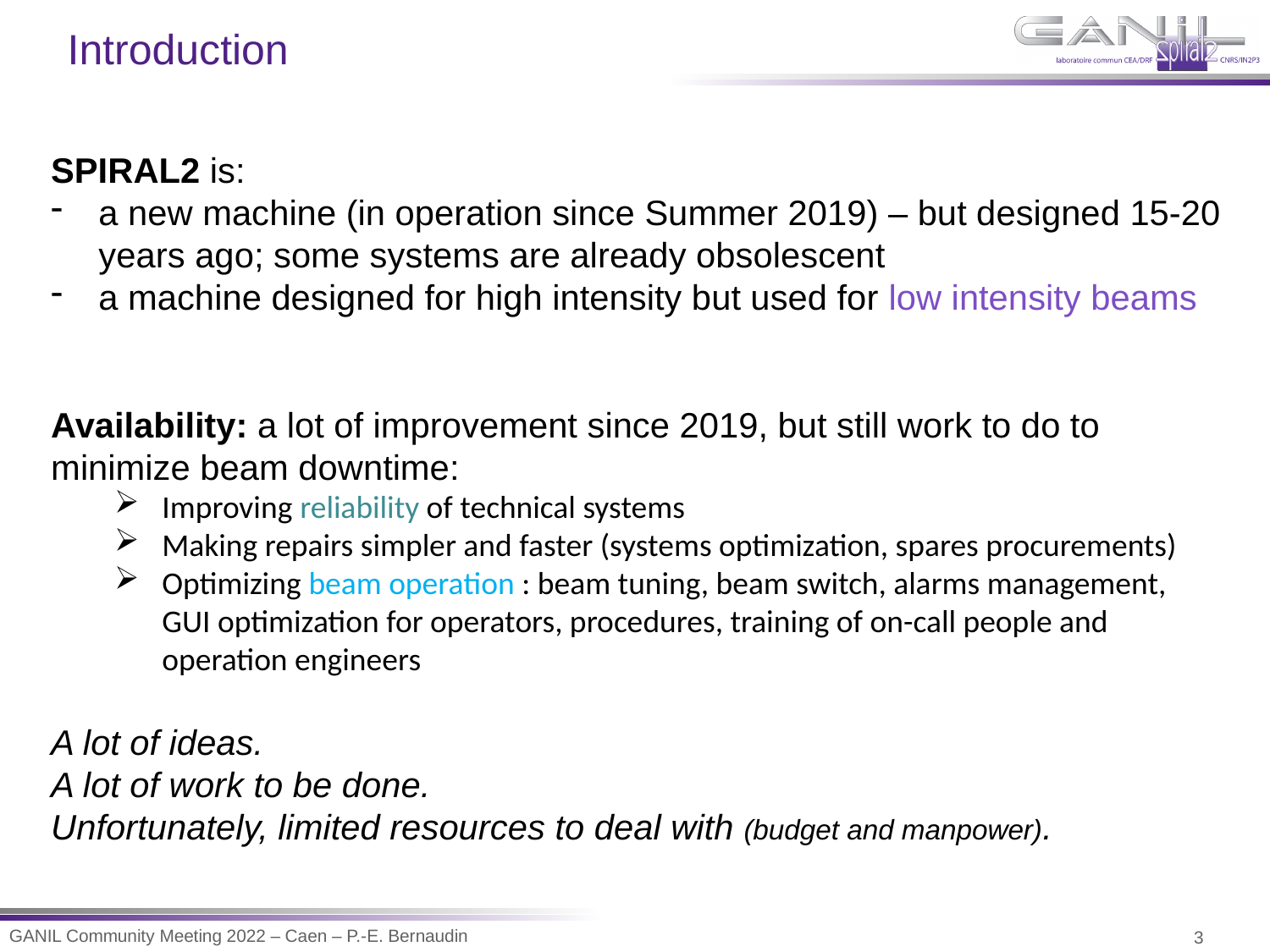

Introduction
SPIRAL2 is:
a new machine (in operation since Summer 2019) – but designed 15-20 years ago; some systems are already obsolescent
a machine designed for high intensity but used for low intensity beams

Availability: a lot of improvement since 2019, but still work to do to minimize beam downtime:
Improving reliability of technical systems
Making repairs simpler and faster (systems optimization, spares procurements)
Optimizing beam operation : beam tuning, beam switch, alarms management, GUI optimization for operators, procedures, training of on-call people and operation engineers

A lot of ideas.
A lot of work to be done.
Unfortunately, limited resources to deal with (budget and manpower).
GANIL Community Meeting 2022 – Caen – P.-E. Bernaudin
3